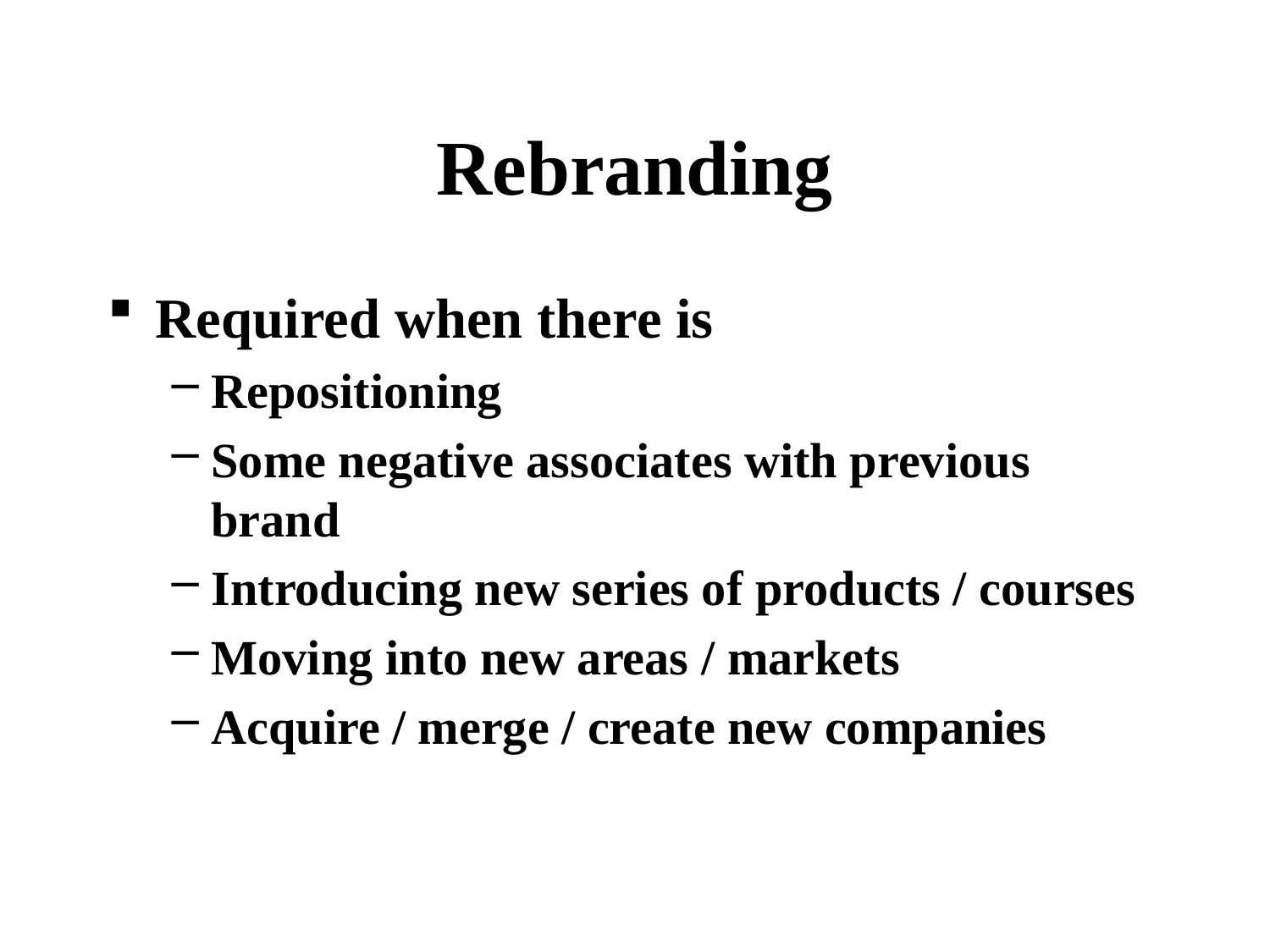

# Rebranding
Required when there is
Repositioning
Some negative associates with previous brand
Introducing new series of products / courses
Moving into new areas / markets
Acquire / merge / create new companies